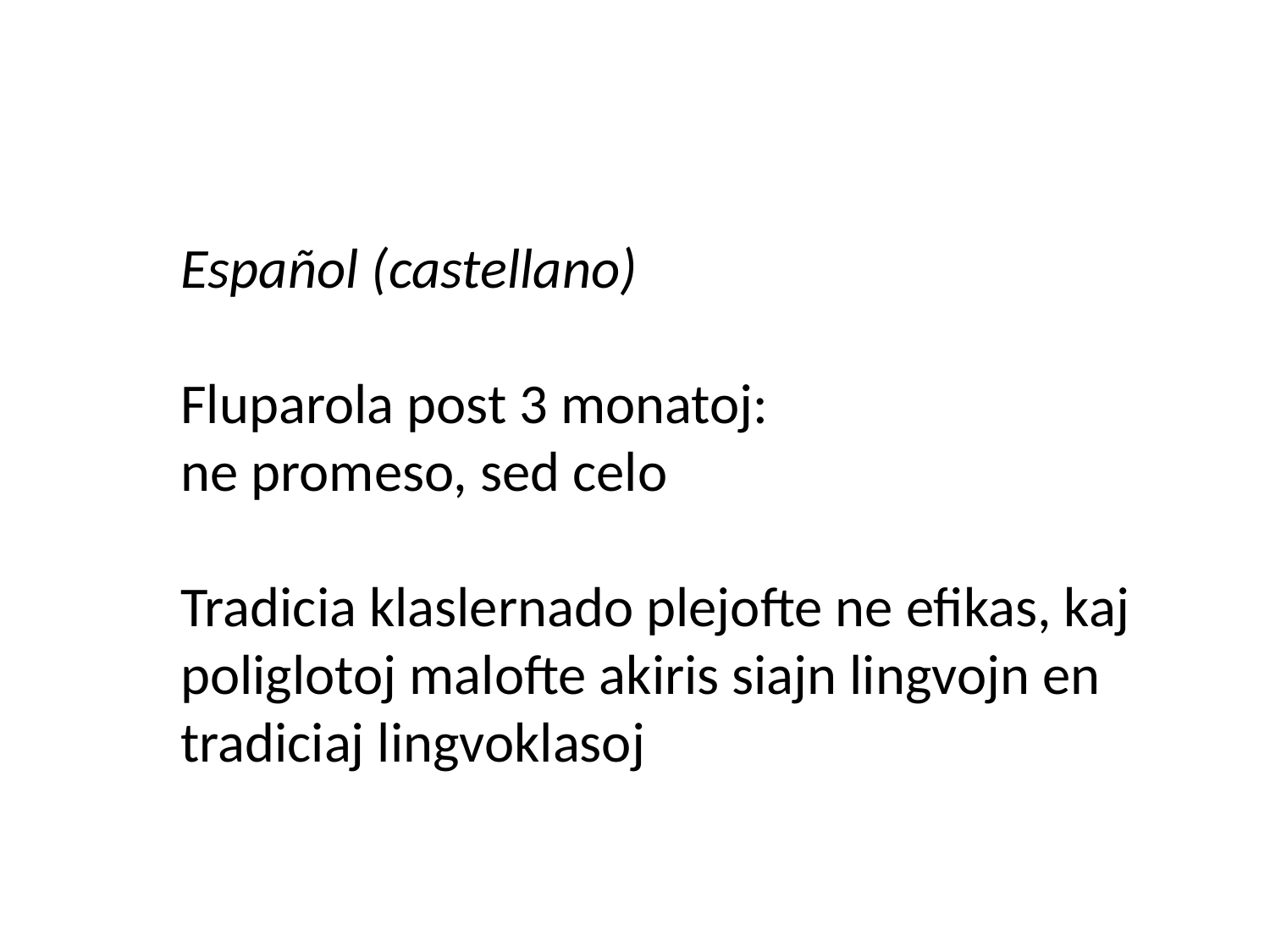

Español (castellano)

Fluparola post 3 monatoj:
ne promeso, sed celo

Tradicia klaslernado plejofte ne efikas, kaj poliglotoj malofte akiris siajn lingvojn en tradiciaj lingvoklasoj